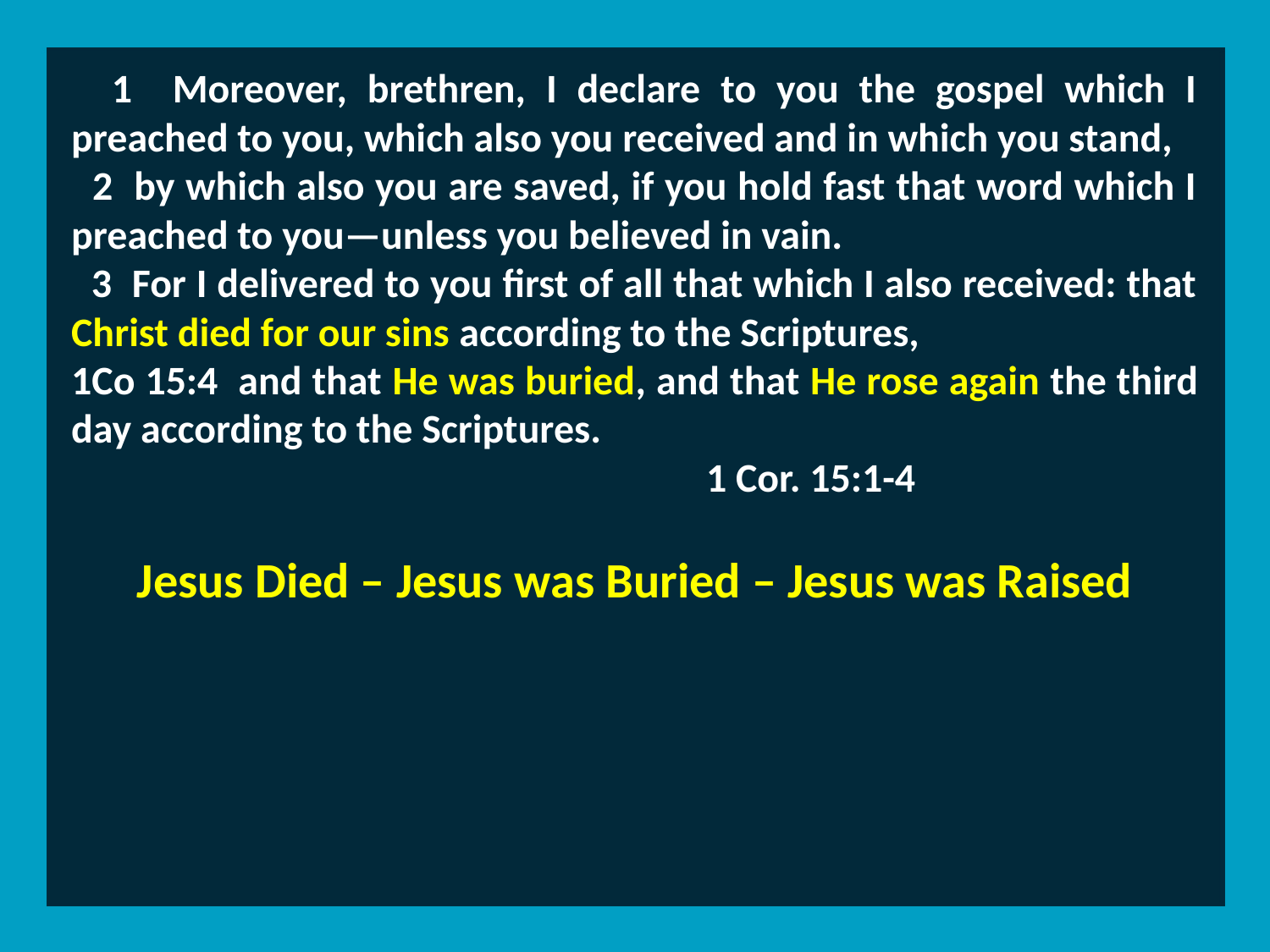

1  Moreover, brethren, I declare to you the gospel which I preached to you, which also you received and in which you stand,
  2  by which also you are saved, if you hold fast that word which I preached to you—unless you believed in vain.
  3  For I delivered to you first of all that which I also received: that Christ died for our sins according to the Scriptures,
1Co 15:4  and that He was buried, and that He rose again the third day according to the Scriptures.
					1 Cor. 15:1-4

Jesus Died – Jesus was Buried – Jesus was Raised